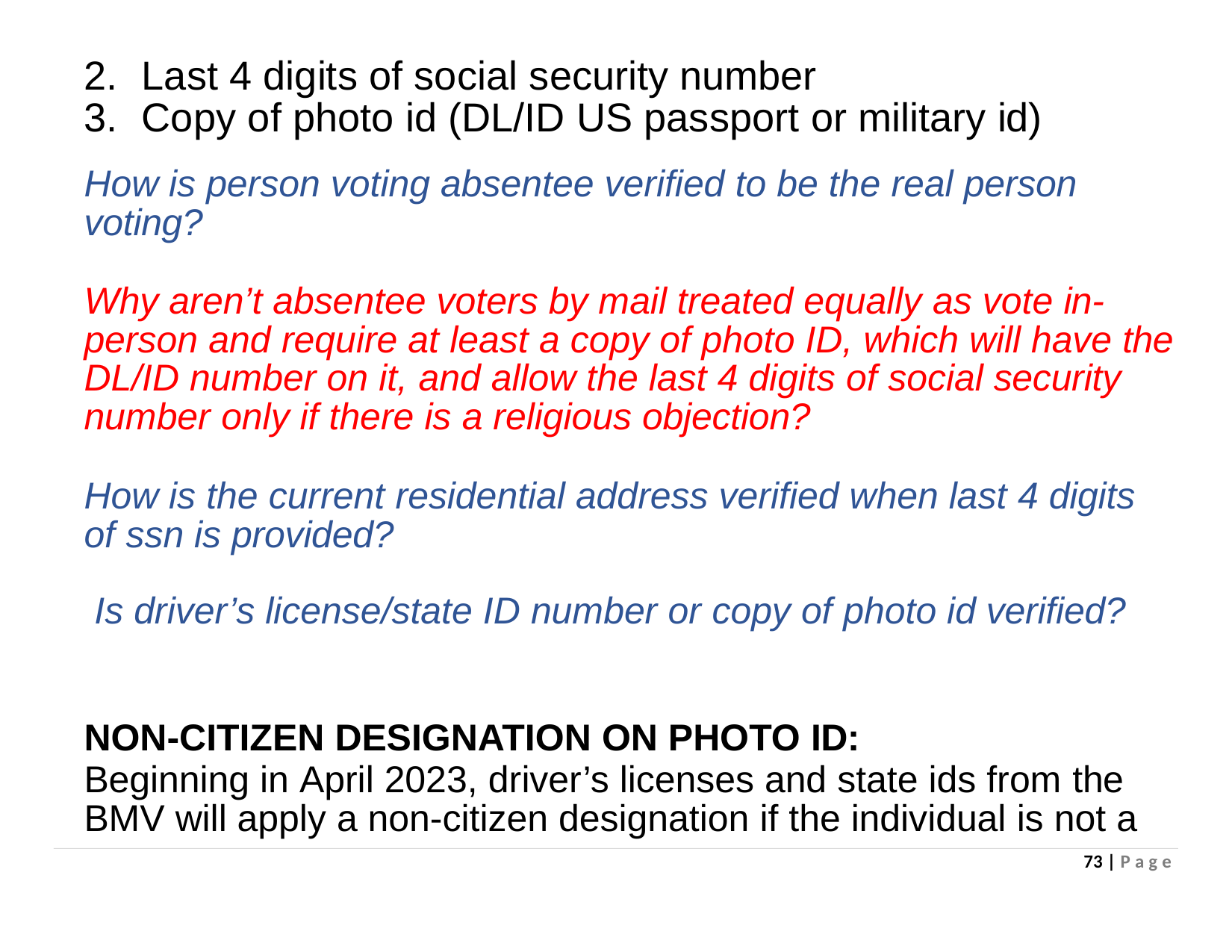

# 2.	Last 4 digits of social security number
3.	Copy of photo id (DL/ID US passport or military id)
How is person voting absentee verified to be the real person voting?

Why aren’t absentee voters by mail treated equally as vote in- person and require at least a copy of photo ID, which will have the DL/ID number on it, and allow the last 4 digits of social security number only if there is a religious objection?

How is the current residential address verified when last 4 digits of ssn is provided?
Is driver’s license/state ID number or copy of photo id verified?

NON-CITIZEN DESIGNATION ON PHOTO ID:
Beginning in April 2023, driver’s licenses and state ids from the BMV will apply a non-citizen designation if the individual is not a
73 | P a g e